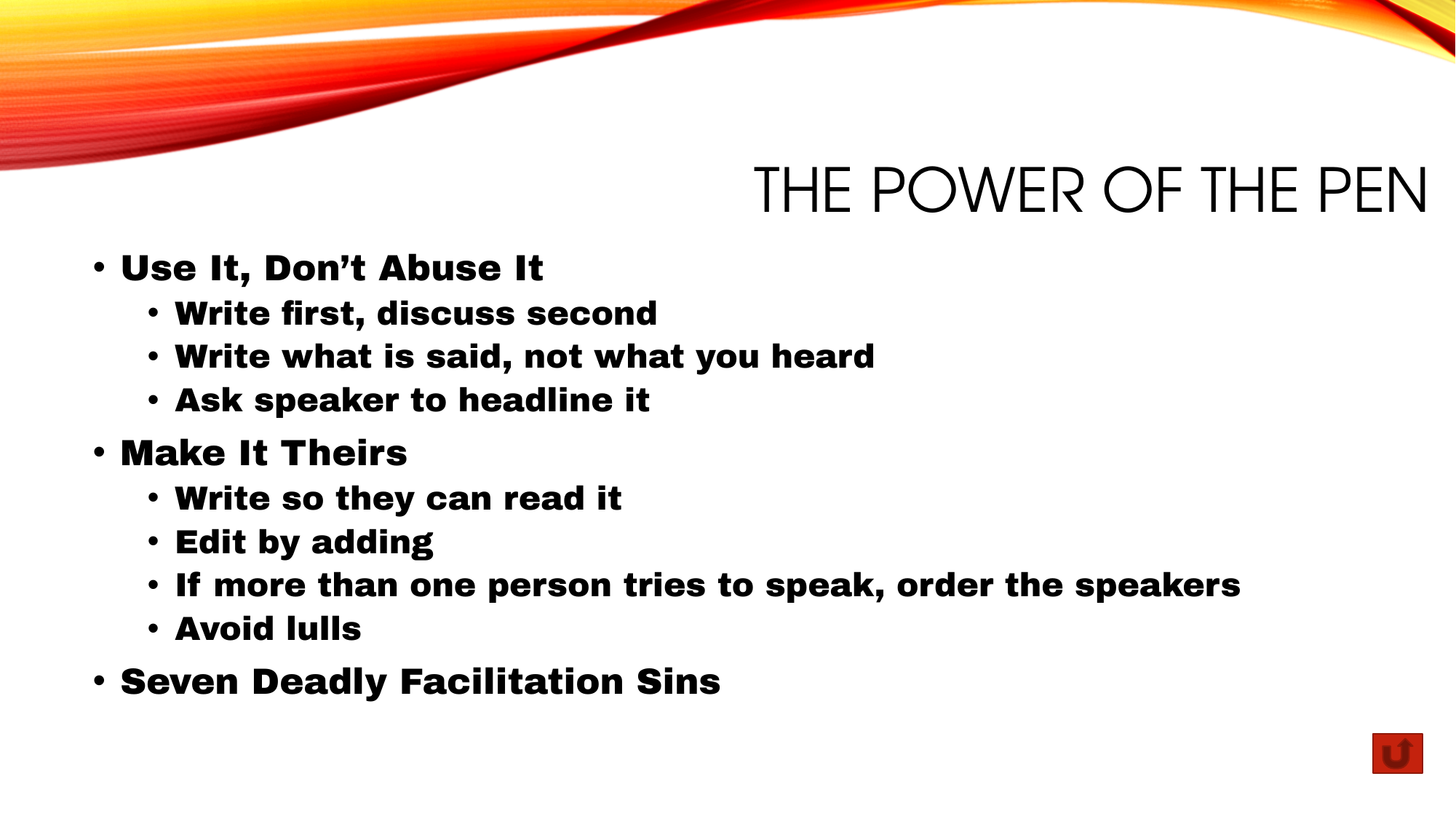

# The Power of the Pen
Use It, Don’t Abuse It
Write first, discuss second
Write what is said, not what you heard
Ask speaker to headline it
Make It Theirs
Write so they can read it
Edit by adding
If more than one person tries to speak, order the speakers
Avoid lulls
Seven Deadly Facilitation Sins